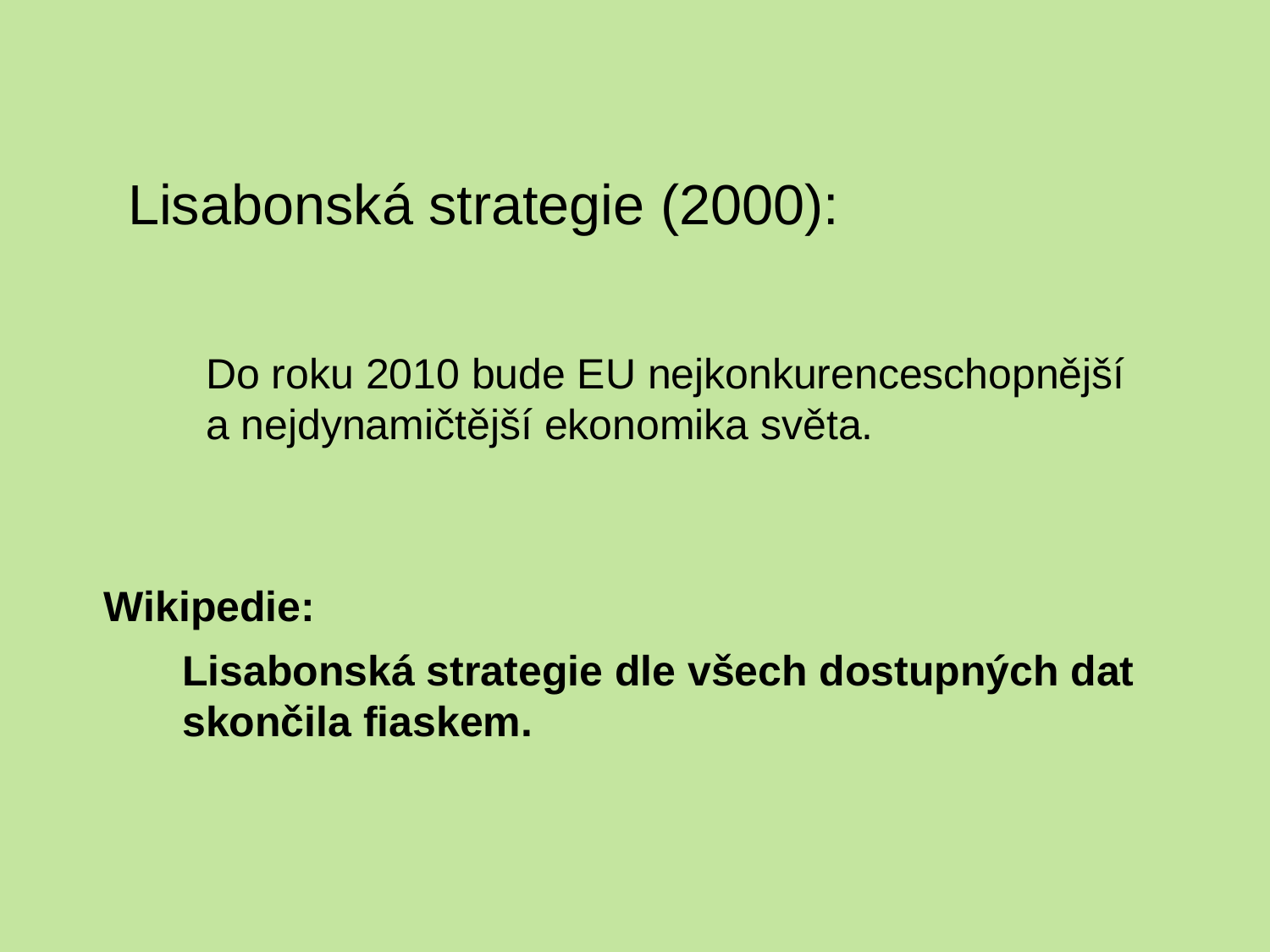

Lisabonská strategie (2000):
Do roku 2010 bude EU nejkonkurenceschopnější a nejdynamičtější ekonomika světa.
Wikipedie:
Lisabonská strategie dle všech dostupných dat skončila fiaskem.